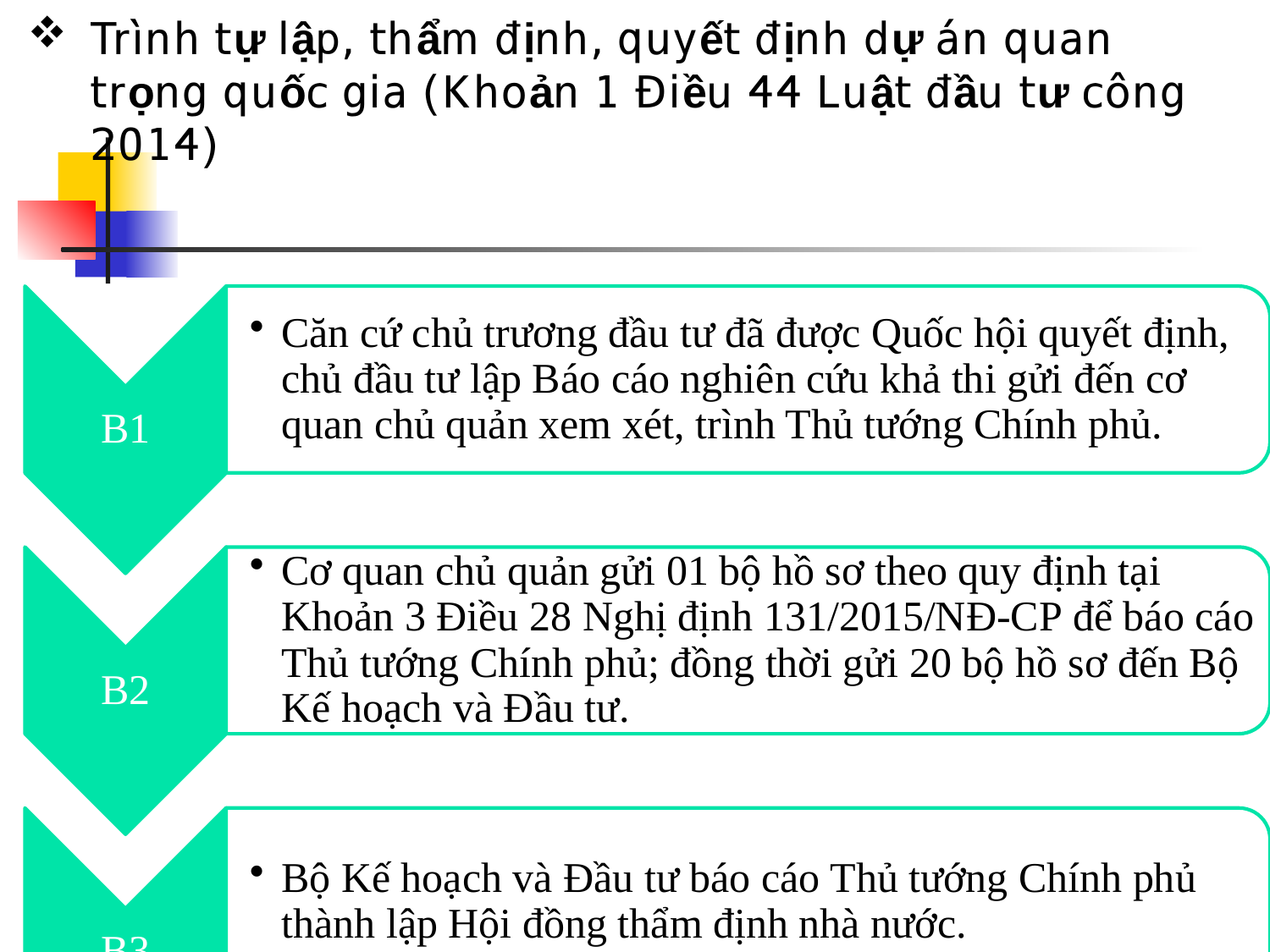

# Trình tự lập, thẩm định, quyết định dự án quan trọng quốc gia (Khoản 1 Điều 44 Luật đầu tư công 2014)
B1
Căn cứ chủ trương đầu tư đã được Quốc hội quyết định, chủ đầu tư lập Báo cáo nghiên cứu khả thi gửi đến cơ quan chủ quản xem xét, trình Thủ tướng Chính phủ.
B2
Cơ quan chủ quản gửi 01 bộ hồ sơ theo quy định tại Khoản 3 Điều 28 Nghị định 131/2015/NĐ-CP để báo cáo Thủ tướng Chính phủ; đồng thời gửi 20 bộ hồ sơ đến Bộ Kế hoạch và Đầu tư.
B3
Bộ Kế hoạch và Đầu tư báo cáo Thủ tướng Chính phủ thành lập Hội đồng thẩm định nhà nước.